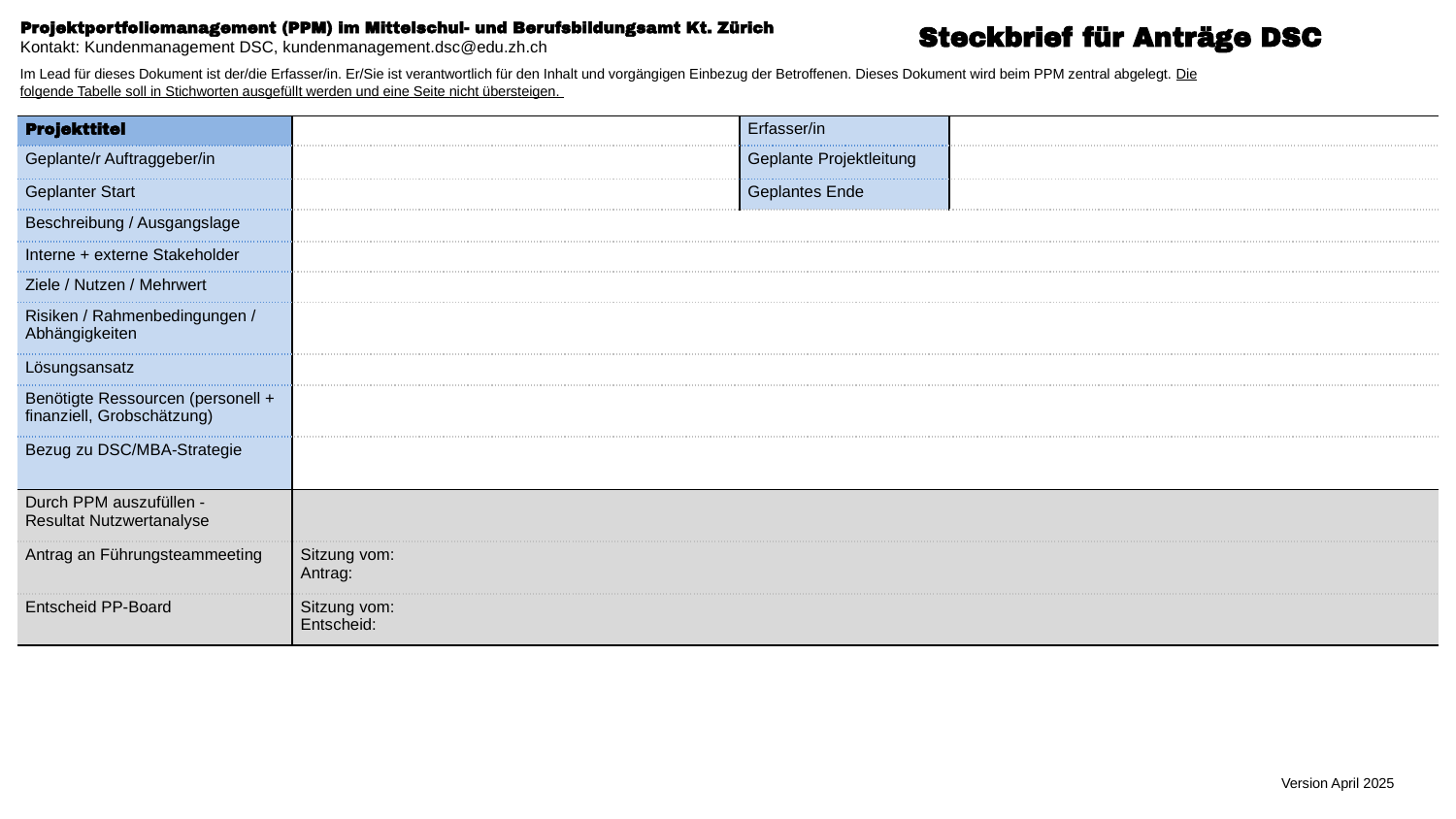

Projektportfoliomanagement (PPM) im Mittelschul- und Berufsbildungsamt Kt. Zürich
Kontakt: Kundenmanagement DSC, kundenmanagement.dsc@edu.zh.ch
Steckbrief für Anträge DSC
Im Lead für dieses Dokument ist der/die Erfasser/in. Er/Sie ist verantwortlich für den Inhalt und vorgängigen Einbezug der Betroffenen. Dieses Dokument wird beim PPM zentral abgelegt. Die folgende Tabelle soll in Stichworten ausgefüllt werden und eine Seite nicht übersteigen.
|  |
| --- |
|  |
|  |
| Projekttitel |  | Erfasser/in |  |
| --- | --- | --- | --- |
| Geplante/r Auftraggeber/in |  | Geplante Projektleitung |  |
| Geplanter Start |  | Geplantes Ende |  |
| Beschreibung / Ausgangslage |  |  |  |
| Interne + externe Stakeholder |  |  |  |
| Ziele / Nutzen / Mehrwert |  |  |  |
| Risiken / Rahmenbedingungen / Abhängigkeiten |  |  |  |
| Lösungsansatz |  |  |  |
| Benötigte Ressourcen (personell + finanziell, Grobschätzung) |  |  |  |
| Bezug zu DSC/MBA-Strategie |  |  |  |
| Durch PPM auszufüllen - Resultat Nutzwertanalyse |  |  |  |
| Antrag an Führungsteammeeting | Sitzung vom: Antrag: |  |  |
| Entscheid PP-Board | Sitzung vom: Entscheid: |  |  |
Version April 2025